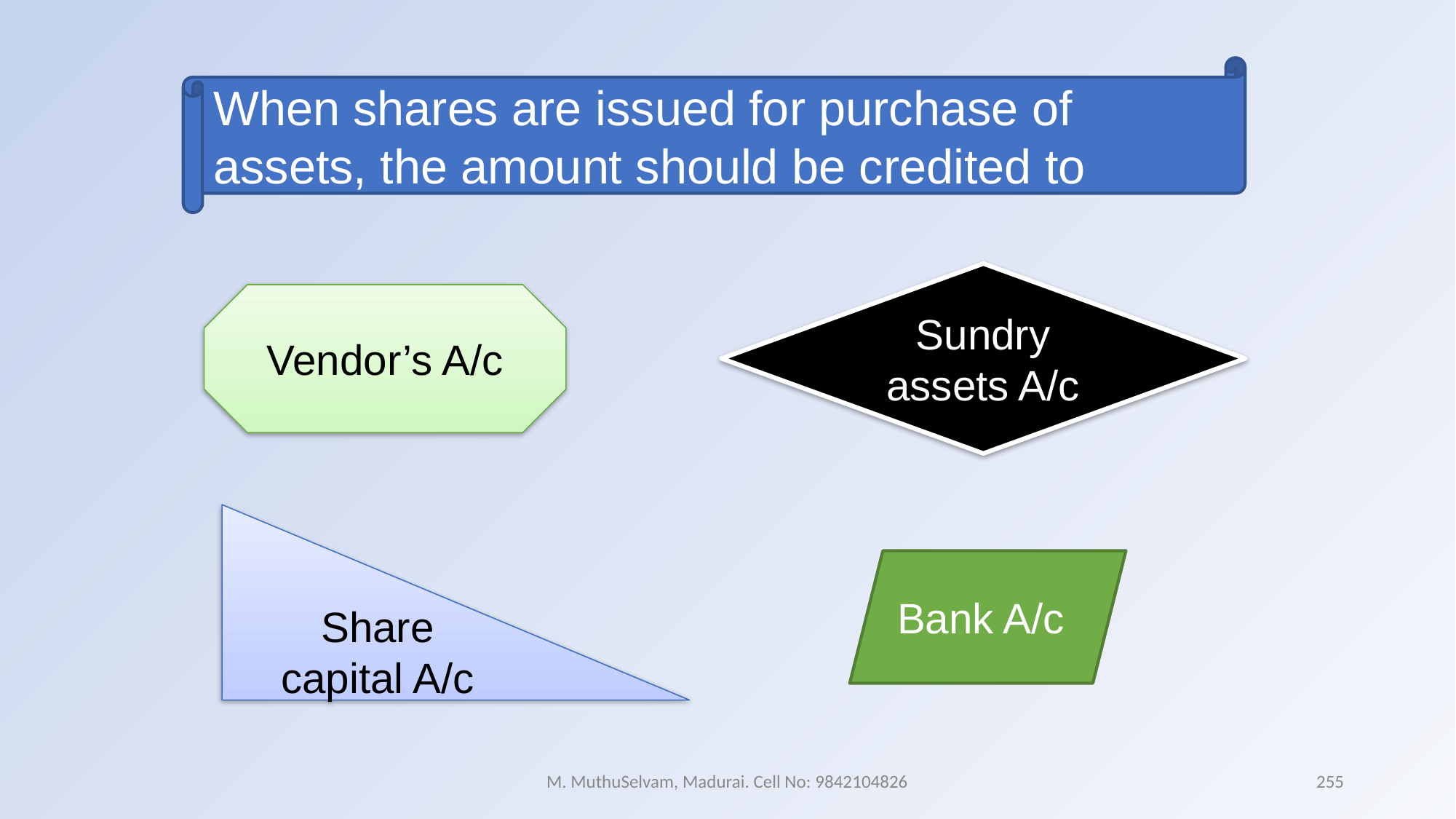

When shares are issued for purchase of assets, the amount should be credited to
Sundry assets A/c
Vendor’s A/c
Share capital A/c
Bank A/c
M. MuthuSelvam, Madurai. Cell No: 9842104826
255